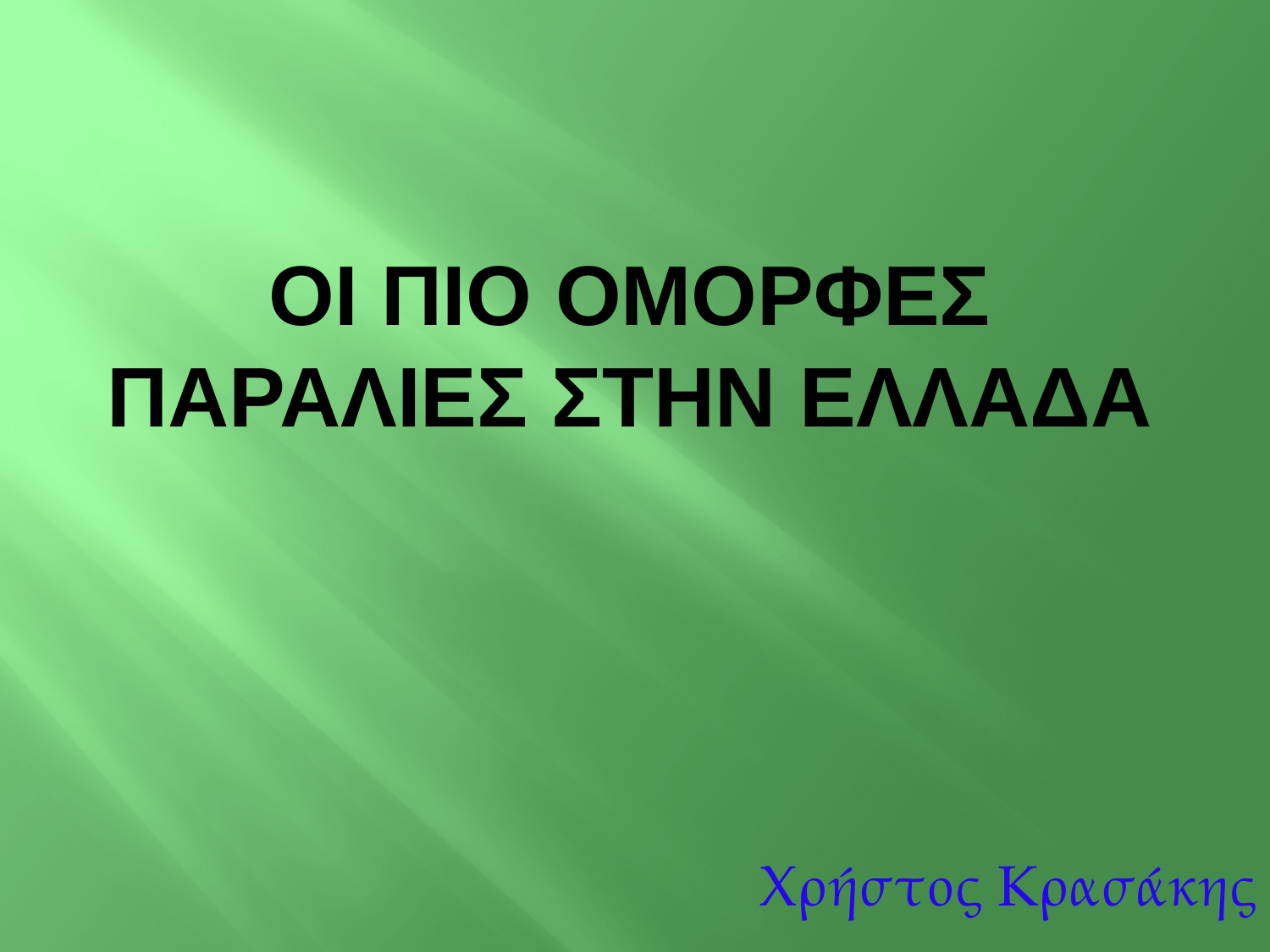

# Οι πιο ομορφες παραλιες στην ελλαδα
Χρήστος Κρασάκης